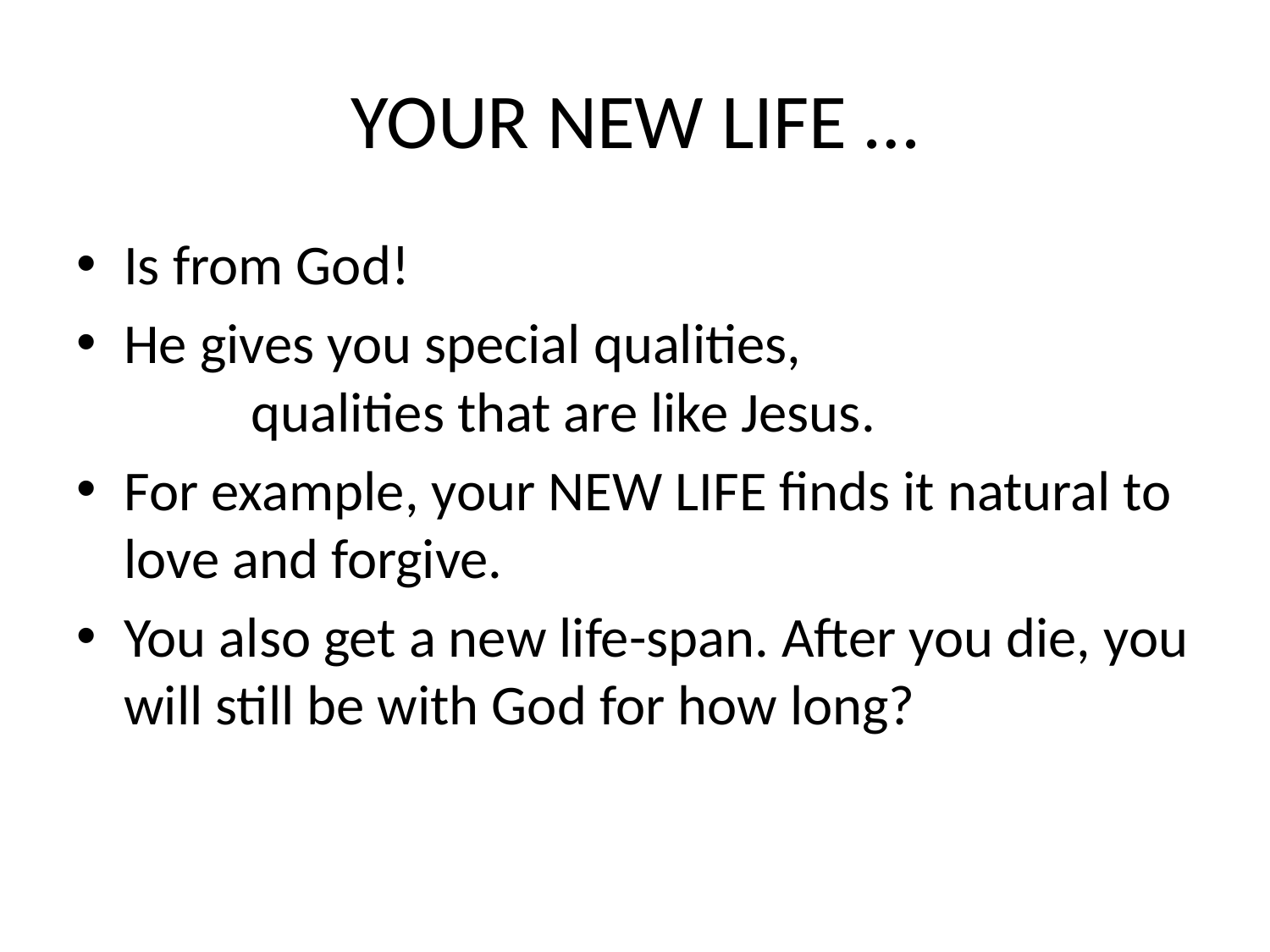

# YOUR NEW LIFE …
Is from God!
He gives you special qualities,
          qualities that are like Jesus.
For example, your NEW LIFE finds it natural to love and forgive.
You also get a new life-span. After you die, you will still be with God for how long?